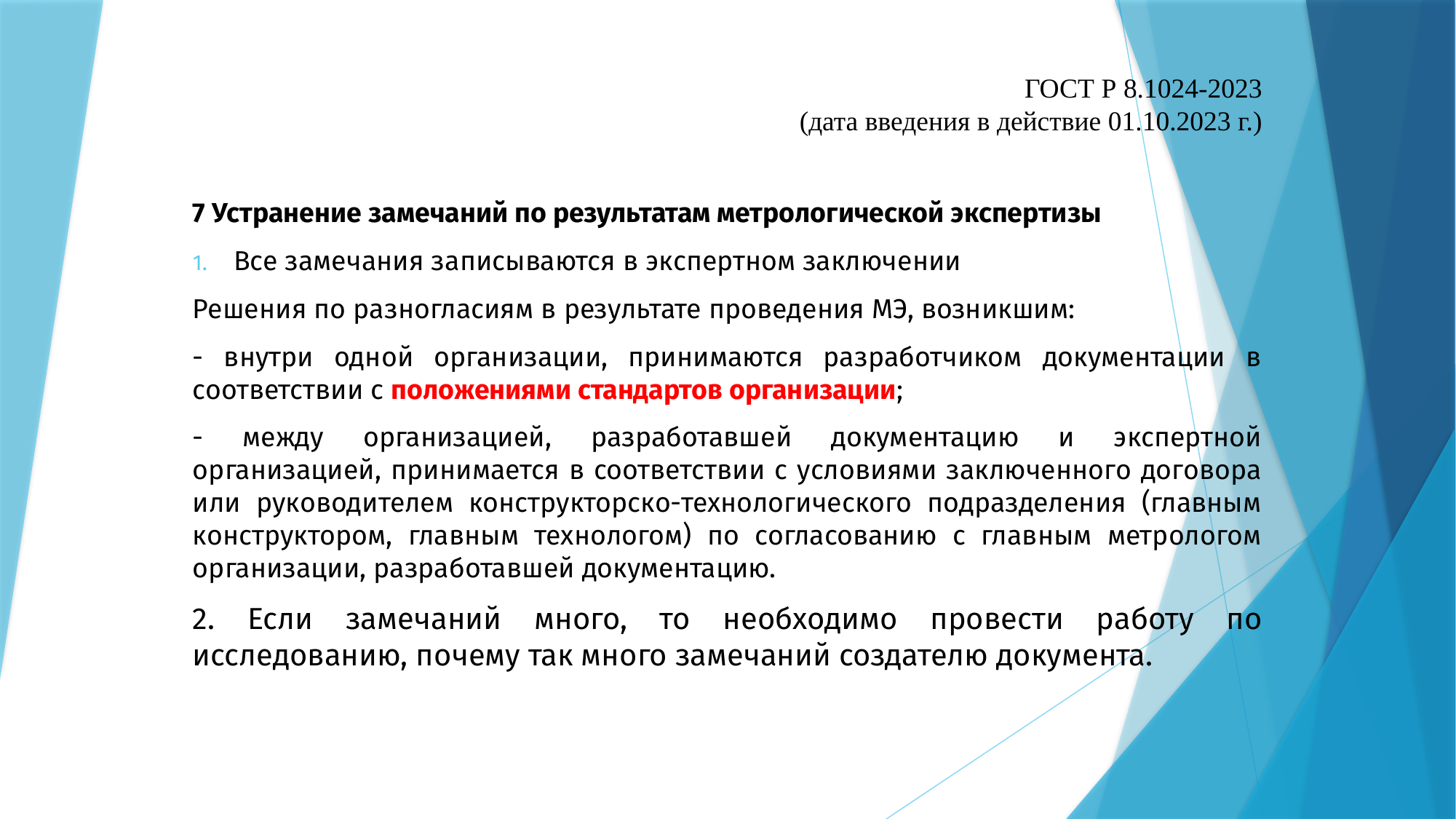

# ГОСТ Р 8.1024-2023 (дата введения в действие 01.10.2023 г.)

7 Устранение замечаний по результатам метрологической экспертизы
Все замечания записываются в экспертном заключении
Решения по разногласиям в результате проведения МЭ, возникшим:
- внутри одной организации, принимаются разработчиком документации в соответствии с положениями стандартов организации;
- между организацией, разработавшей документацию и экспертной организацией, принимается в соответствии с условиями заключенного договора или руководителем конструкторско-технологического подразделения (главным конструктором, главным технологом) по согласованию с главным метрологом организации, разработавшей документацию.
2. Если замечаний много, то необходимо провести работу по исследованию, почему так много замечаний создателю документа.